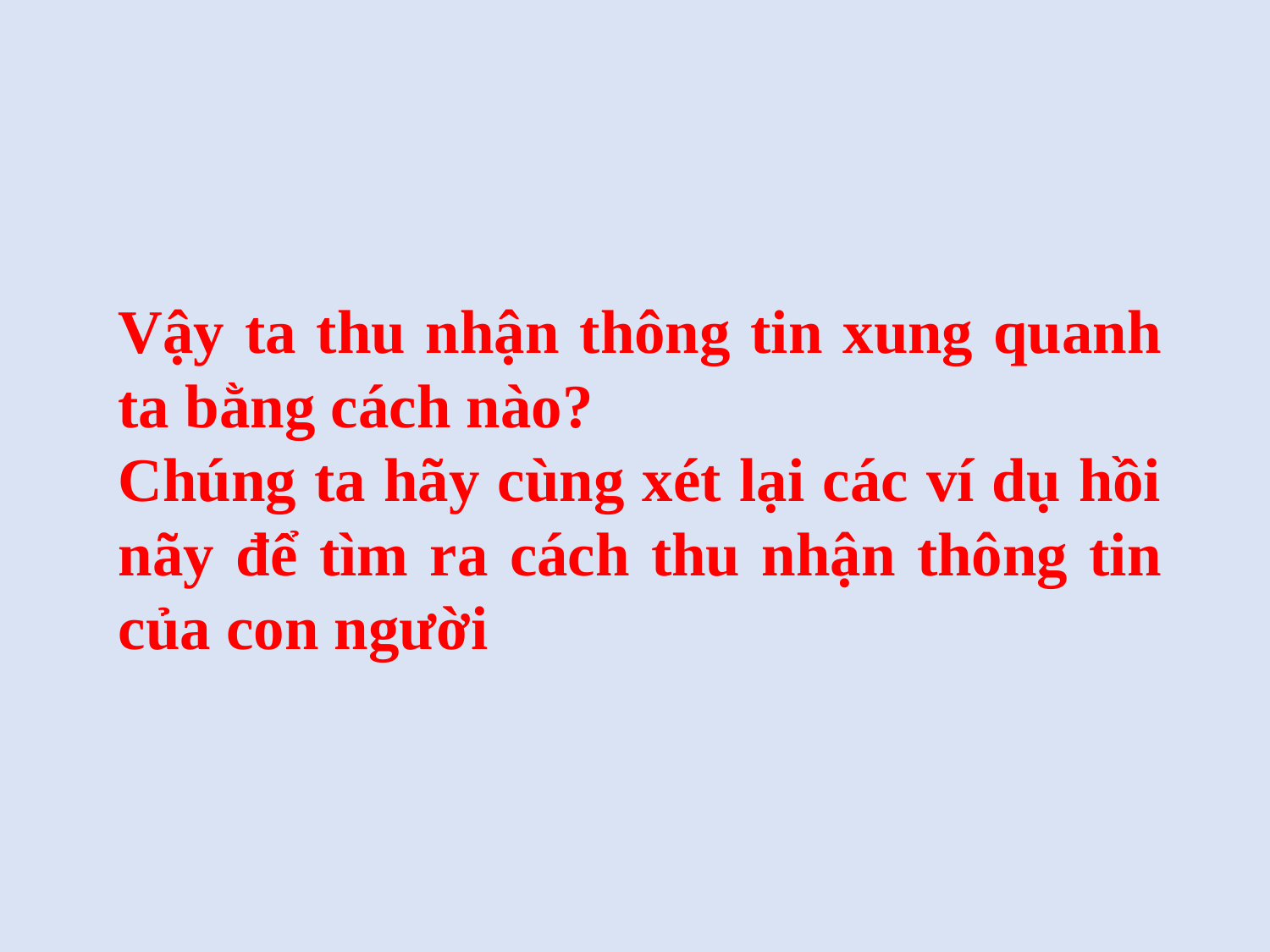

Vậy ta thu nhận thông tin xung quanh ta bằng cách nào?
Chúng ta hãy cùng xét lại các ví dụ hồi nãy để tìm ra cách thu nhận thông tin của con người